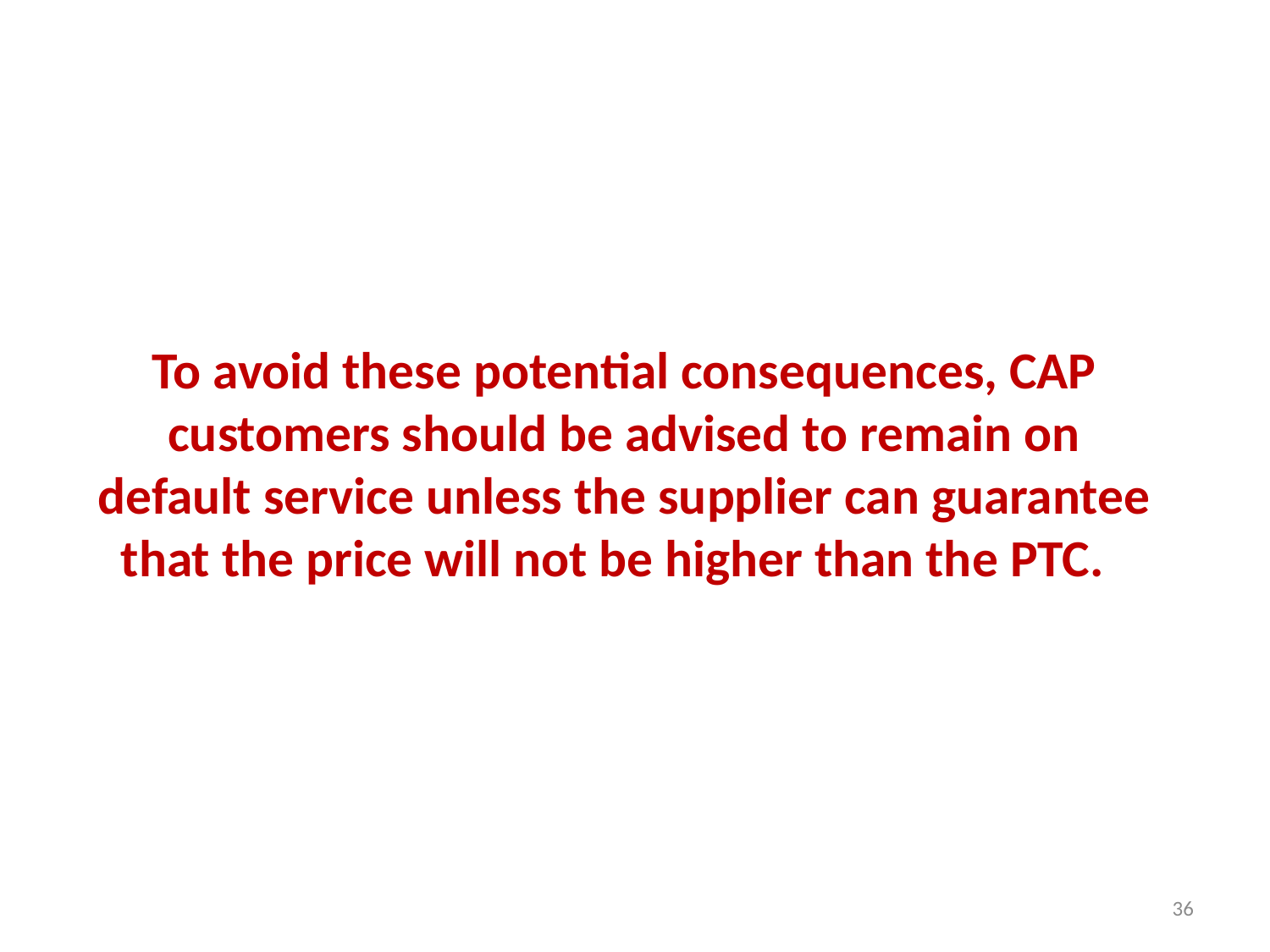

# To avoid these potential consequences, CAP customers should be advised to remain on default service unless the supplier can guarantee that the price will not be higher than the PTC.
36